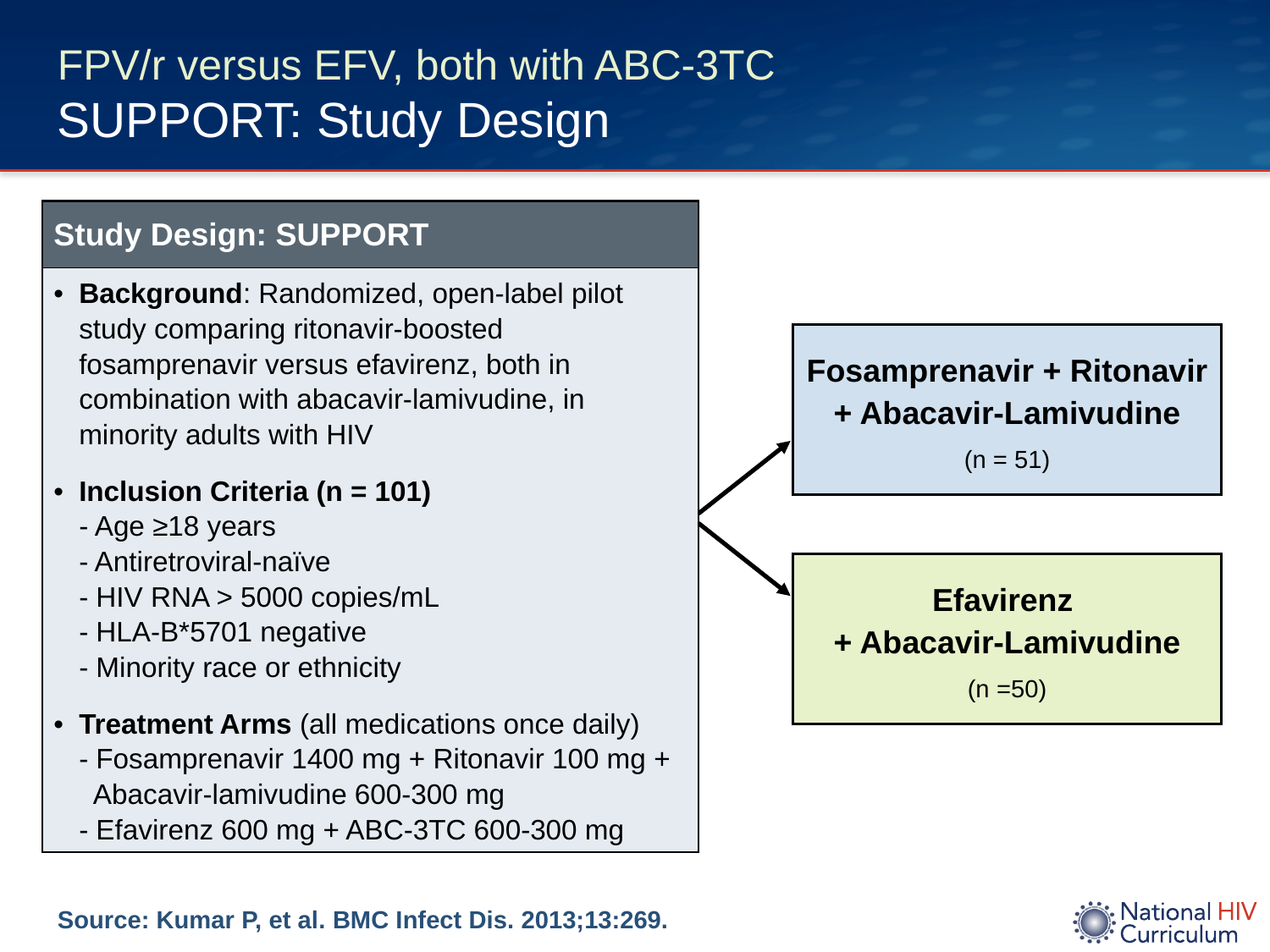

# FPV/r versus EFV, both with ABC-3TC SUPPORT: Study Design
| Study Design: SUPPORT |
| --- |
| Background: Randomized, open-label pilot study comparing ritonavir-boosted fosamprenavir versus efavirenz, both in combination with abacavir-lamivudine, in minority adults with HIV Inclusion Criteria (n = 101) - Age ≥18 years - Antiretroviral-naïve - HIV RNA > 5000 copies/mL - HLA-B\*5701 negative - Minority race or ethnicity Treatment Arms (all medications once daily) - Fosamprenavir 1400 mg + Ritonavir 100 mg + Abacavir-lamivudine 600-300 mg - Efavirenz 600 mg + ABC-3TC 600-300 mg |
Fosamprenavir + Ritonavir + Abacavir-Lamivudine
(n = 51)

Efavirenz
+ Abacavir-Lamivudine
(n =50)
Source: Kumar P, et al. BMC Infect Dis. 2013;13:269.